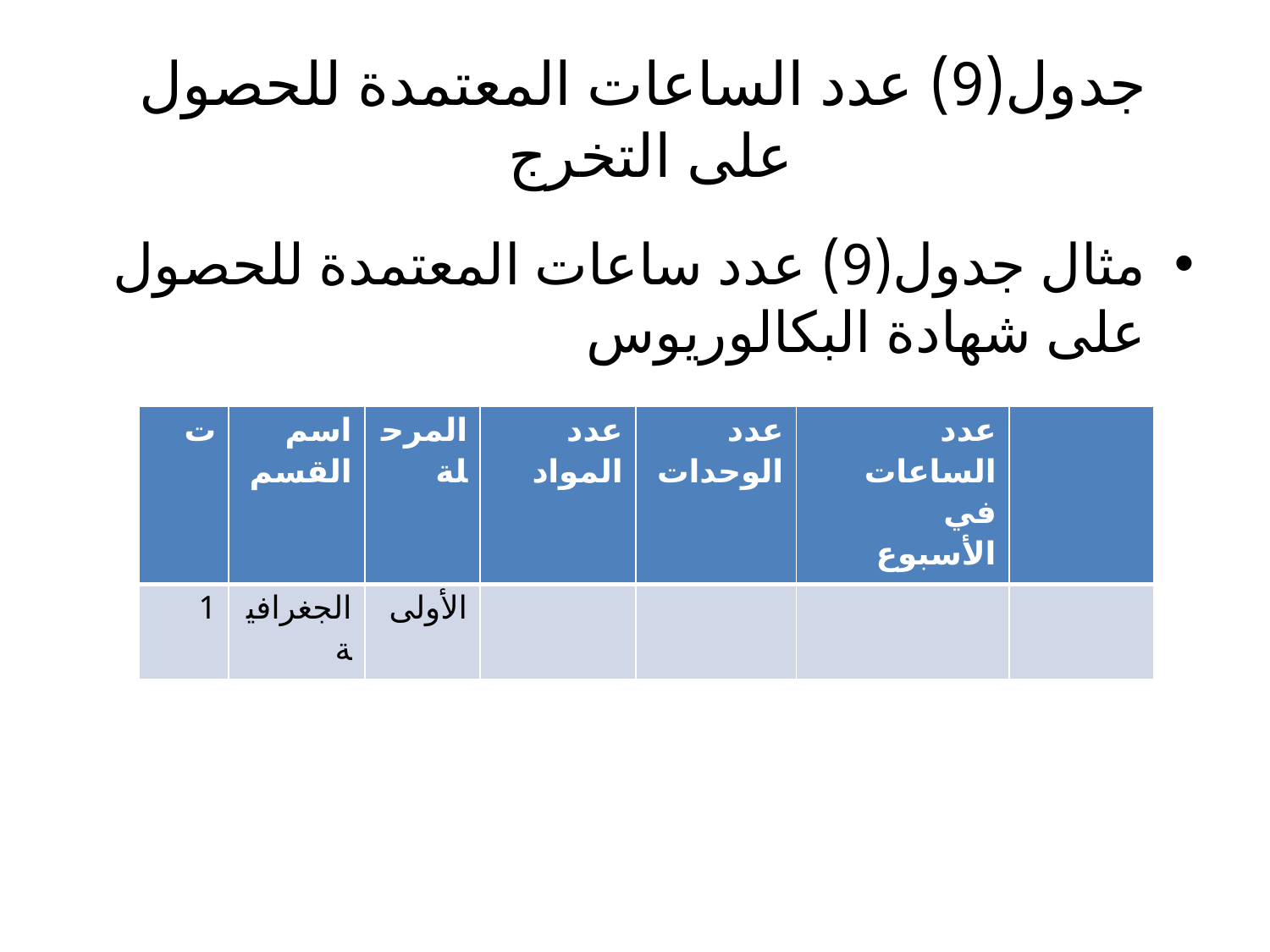

# جدول(9) عدد الساعات المعتمدة للحصول على التخرج
مثال جدول(9) عدد ساعات المعتمدة للحصول على شهادة البكالوريوس
| ت | اسم القسم | المرحلة | عدد المواد | عدد الوحدات | عدد الساعات في الأسبوع |  |
| --- | --- | --- | --- | --- | --- | --- |
| 1 | الجغرافية | الأولى |  |  |  |  |